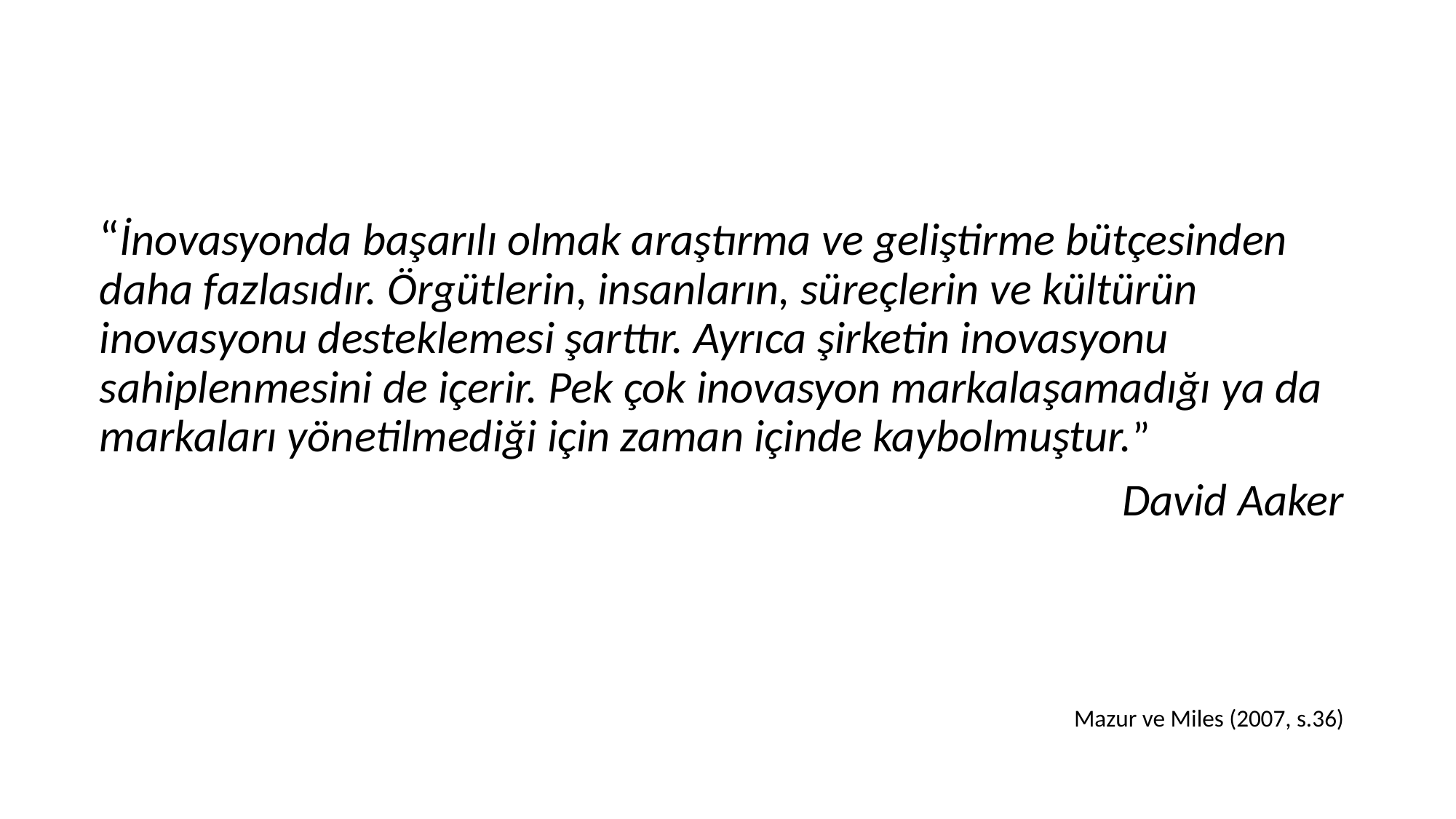

“İnovasyonda başarılı olmak araştırma ve geliştirme bütçesinden daha fazlasıdır. Örgütlerin, insanların, süreçlerin ve kültürün inovasyonu desteklemesi şarttır. Ayrıca şirketin inovasyonu sahiplenmesini de içerir. Pek çok inovasyon markalaşamadığı ya da markaları yönetilmediği için zaman içinde kaybolmuştur.”
David Aaker

Mazur ve Miles (2007, s.36)